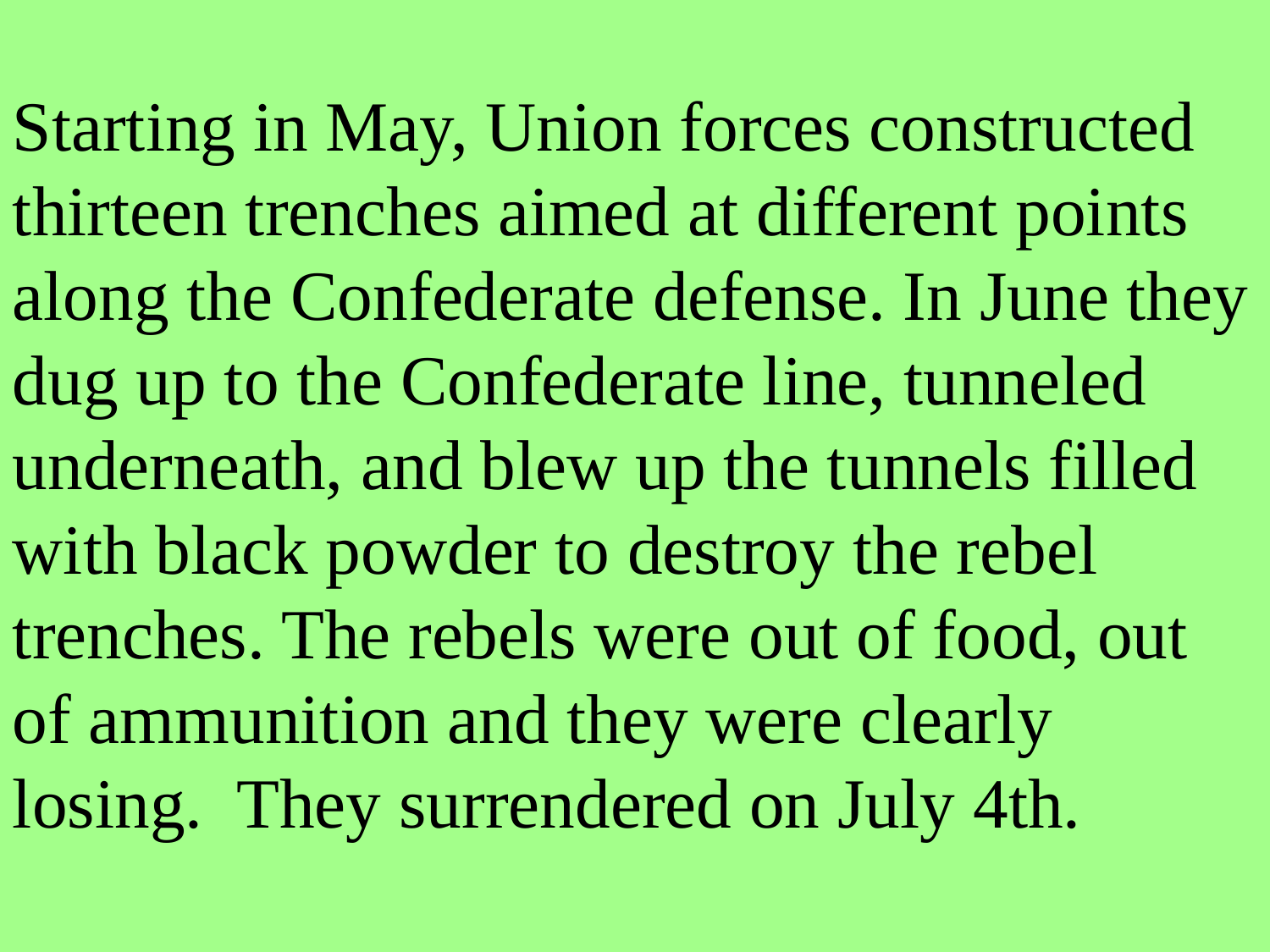

Starting in May, Union forces constructed thirteen trenches aimed at different points along the Confederate defense. In June they dug up to the Confederate line, tunneled underneath, and blew up the tunnels filled with black powder to destroy the rebel trenches. The rebels were out of food, out of ammunition and they were clearly losing.  They surrendered on July 4th.